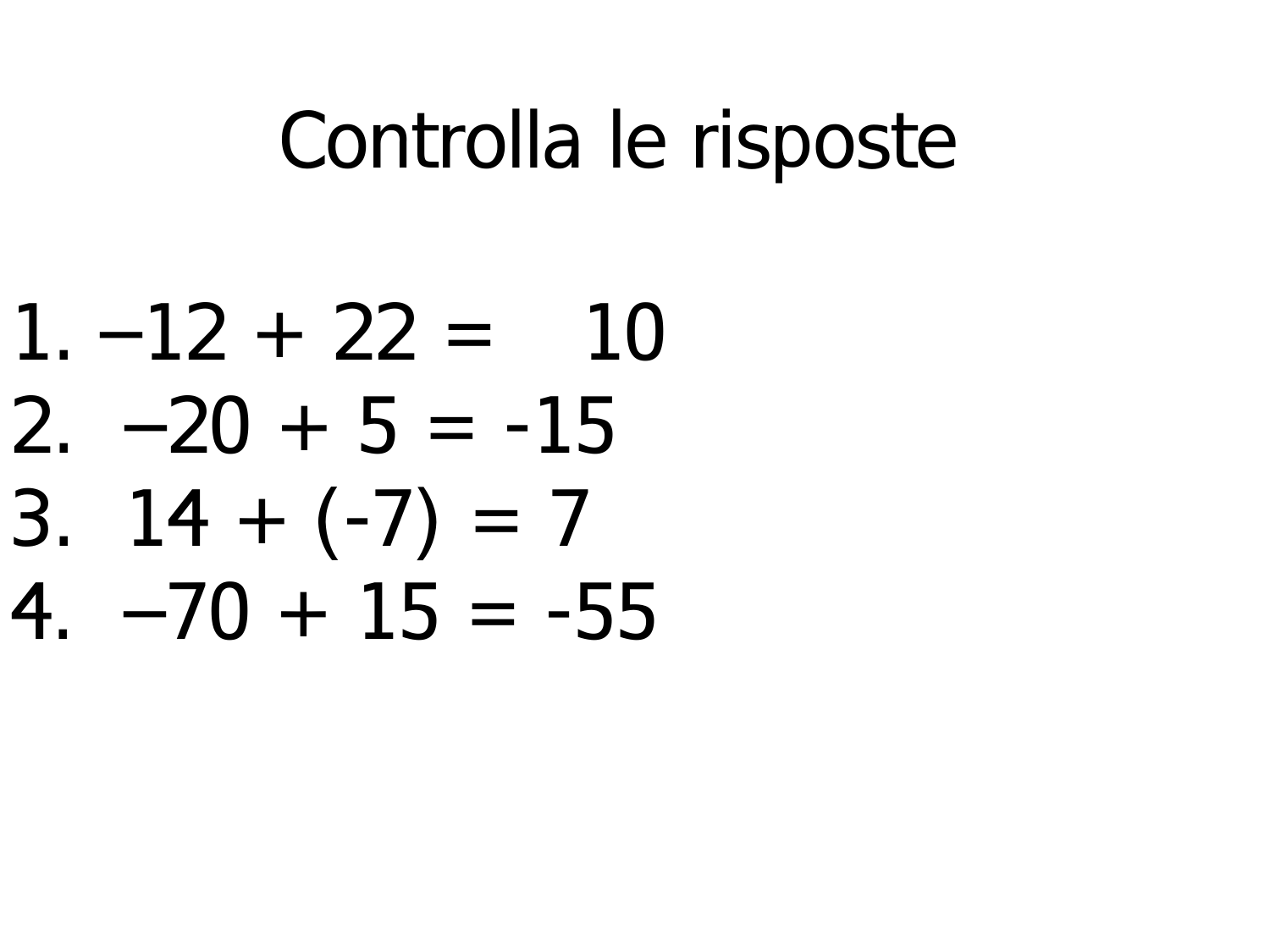

Controlla le risposte
1. –12 + 22 =	10
2.  –20 + 5 = -15
3.  14 + (-7) = 7
4.  –70 + 15 = -55